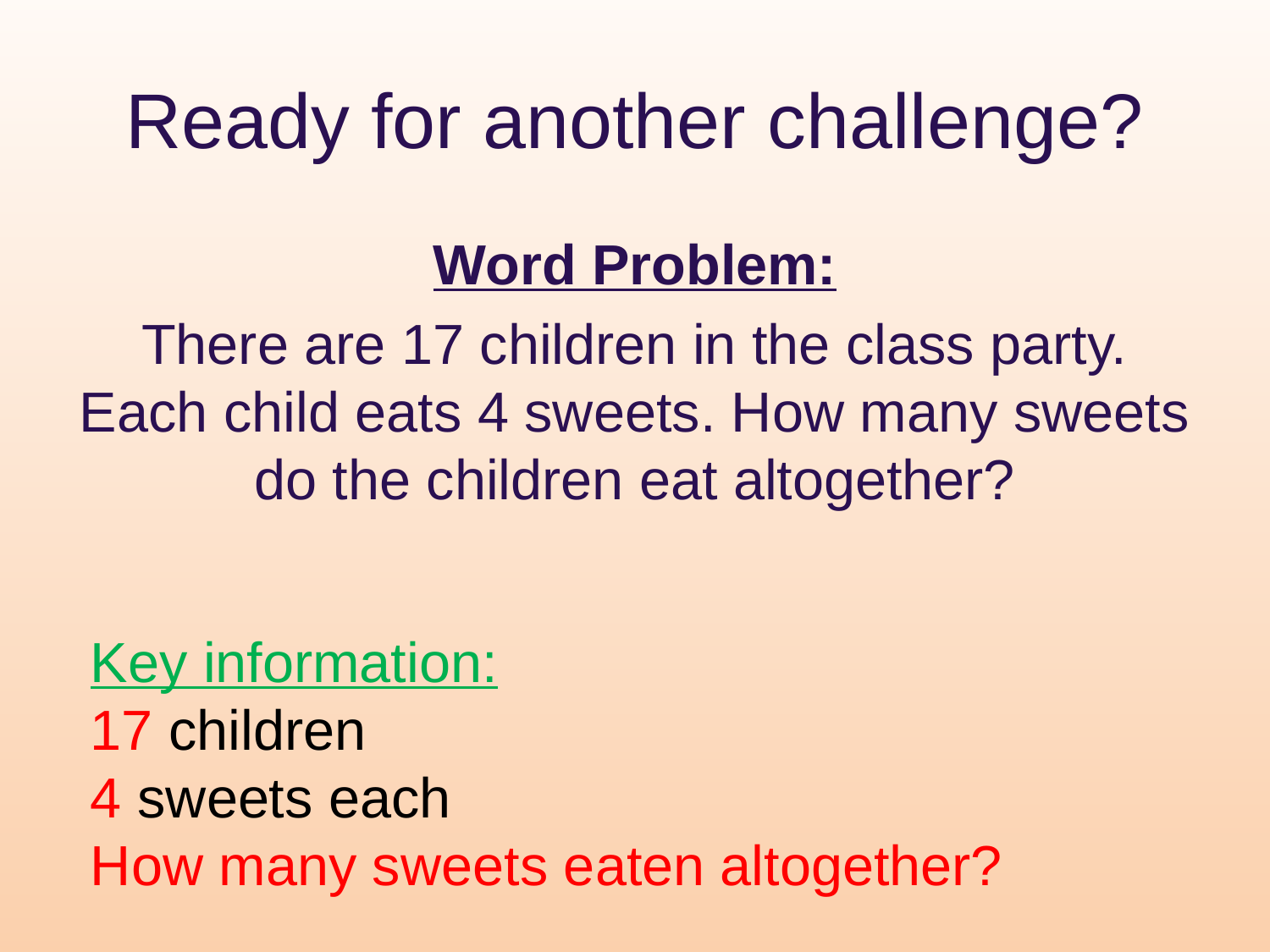

# Ready for another challenge?
Word Problem:
There are 17 children in the class party. Each child eats 4 sweets. How many sweets do the children eat altogether?

Key information:
17 children
4 sweets each
How many sweets eaten altogether?